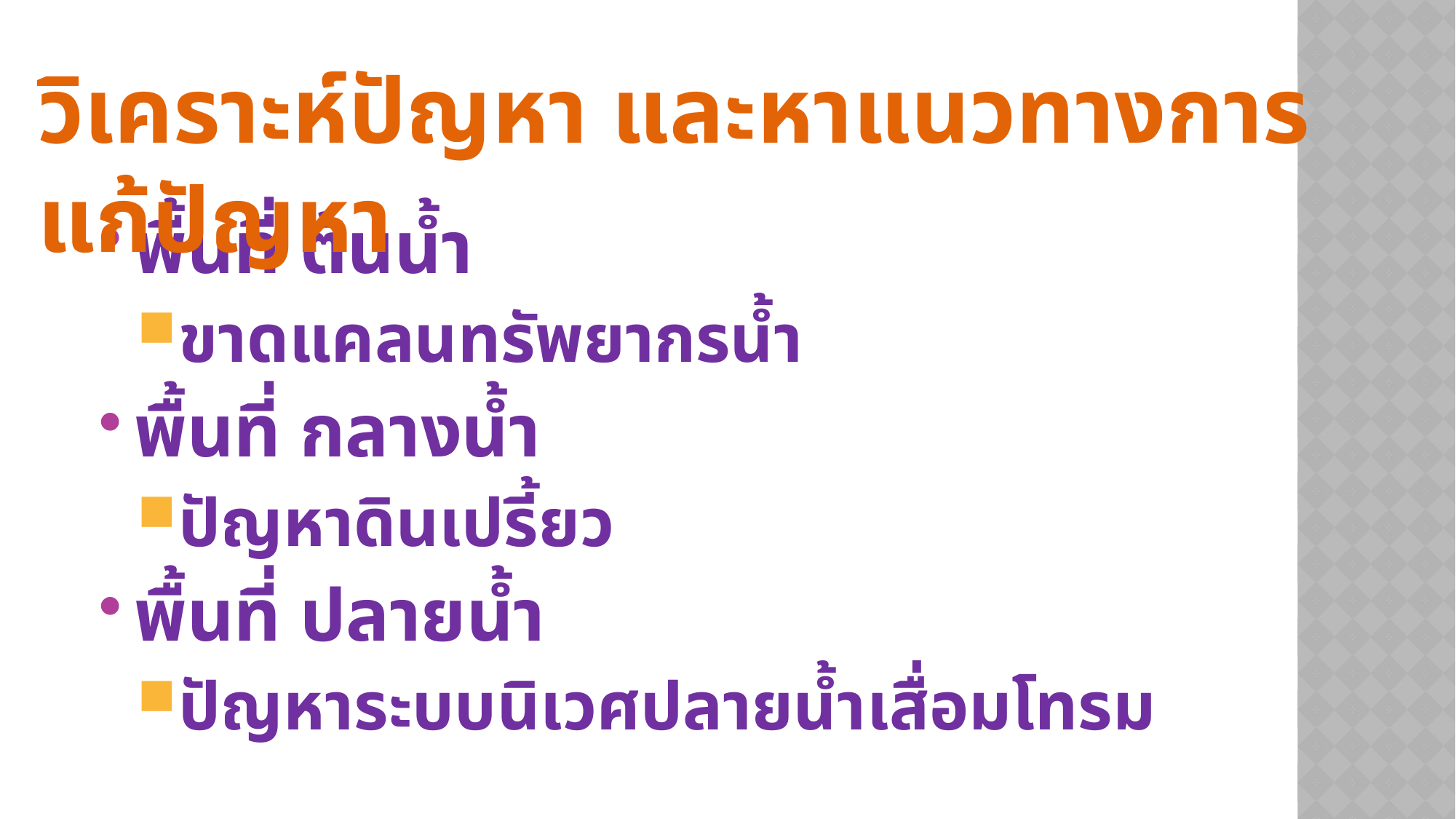

วิเคราะห์ปัญหา และหาแนวทางการแก้ปัญหา
พื้นที่ ต้นน้ำ
ขาดแคลนทรัพยากรน้ำ
พื้นที่ กลางน้ำ
ปัญหาดินเปรี้ยว
พื้นที่ ปลายน้ำ
ปัญหาระบบนิเวศปลายน้ำเสื่อมโทรม